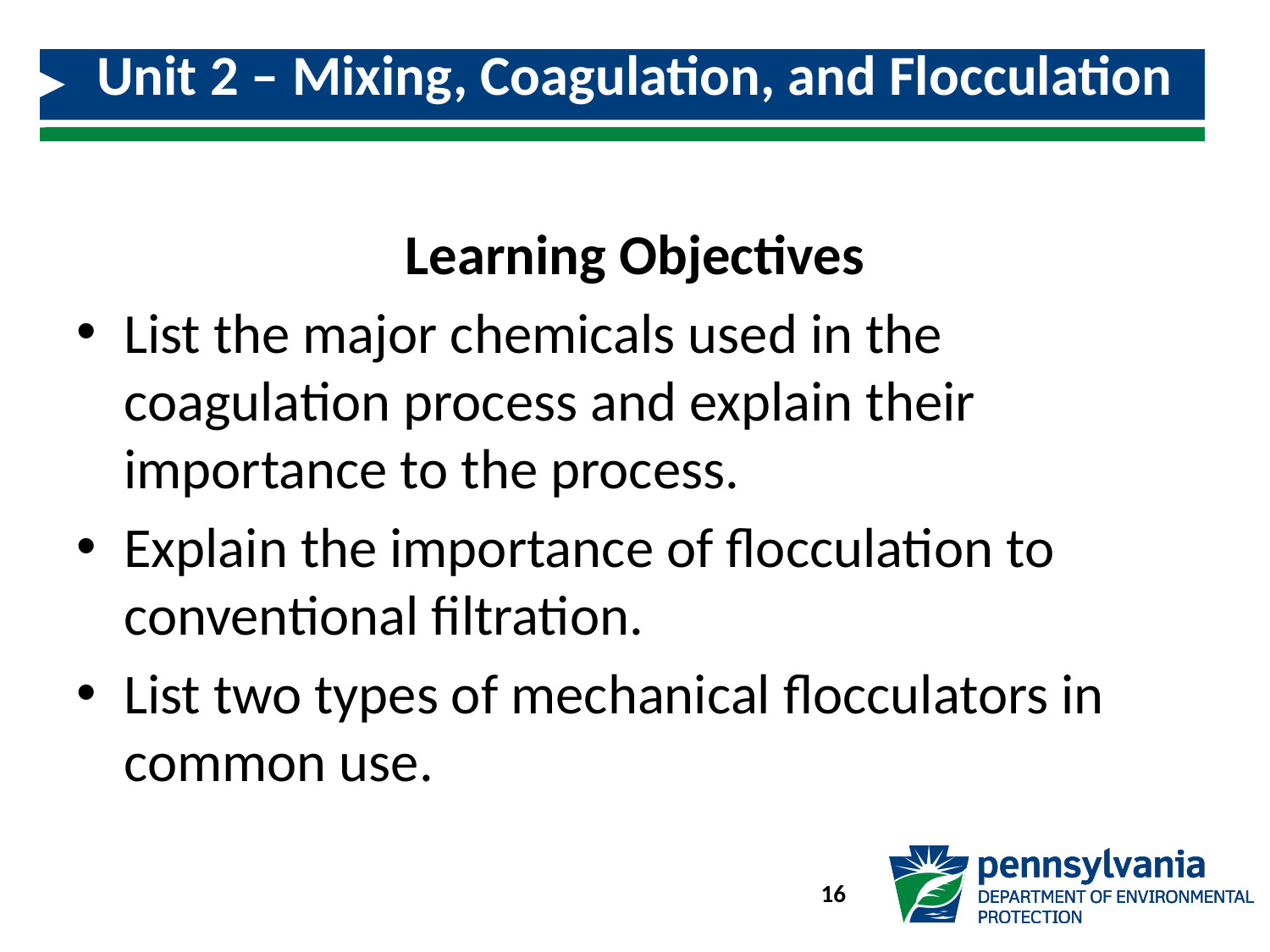

# Unit 2 – Mixing, Coagulation, and Flocculation
Learning Objectives
List the major chemicals used in the coagulation process and explain their importance to the process.
Explain the importance of flocculation to conventional filtration.
List two types of mechanical flocculators in common use.

16